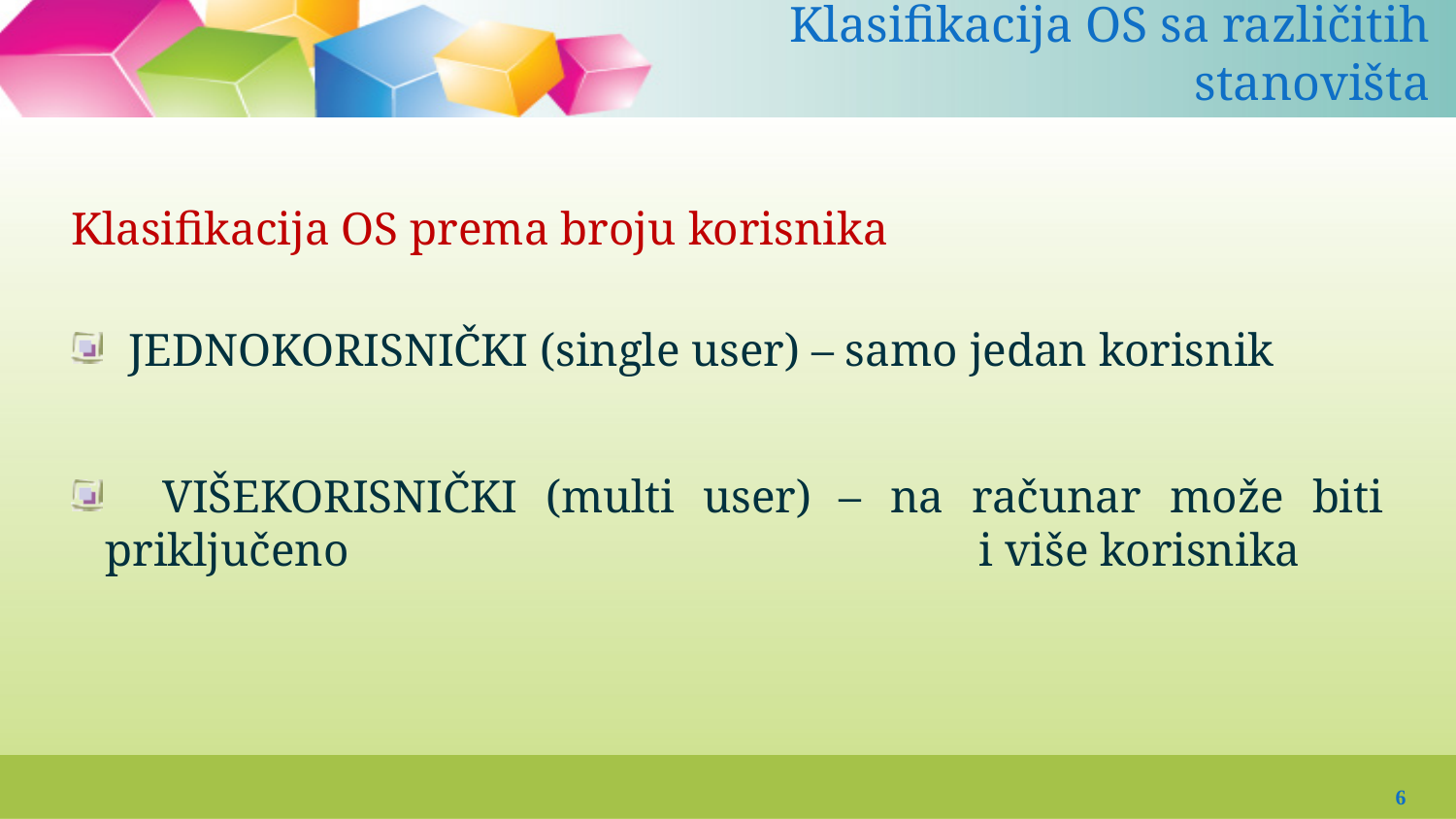

# Klasifikacija OS sa različitih stanovišta

Klasifikacija OS prema broju korisnika
  JEDNOKORISNIČKI (single user) – samo jedan korisnik

  VIŠEKORISNIČKI (multi user) – na računar može biti priključeno 					i više korisnika
6